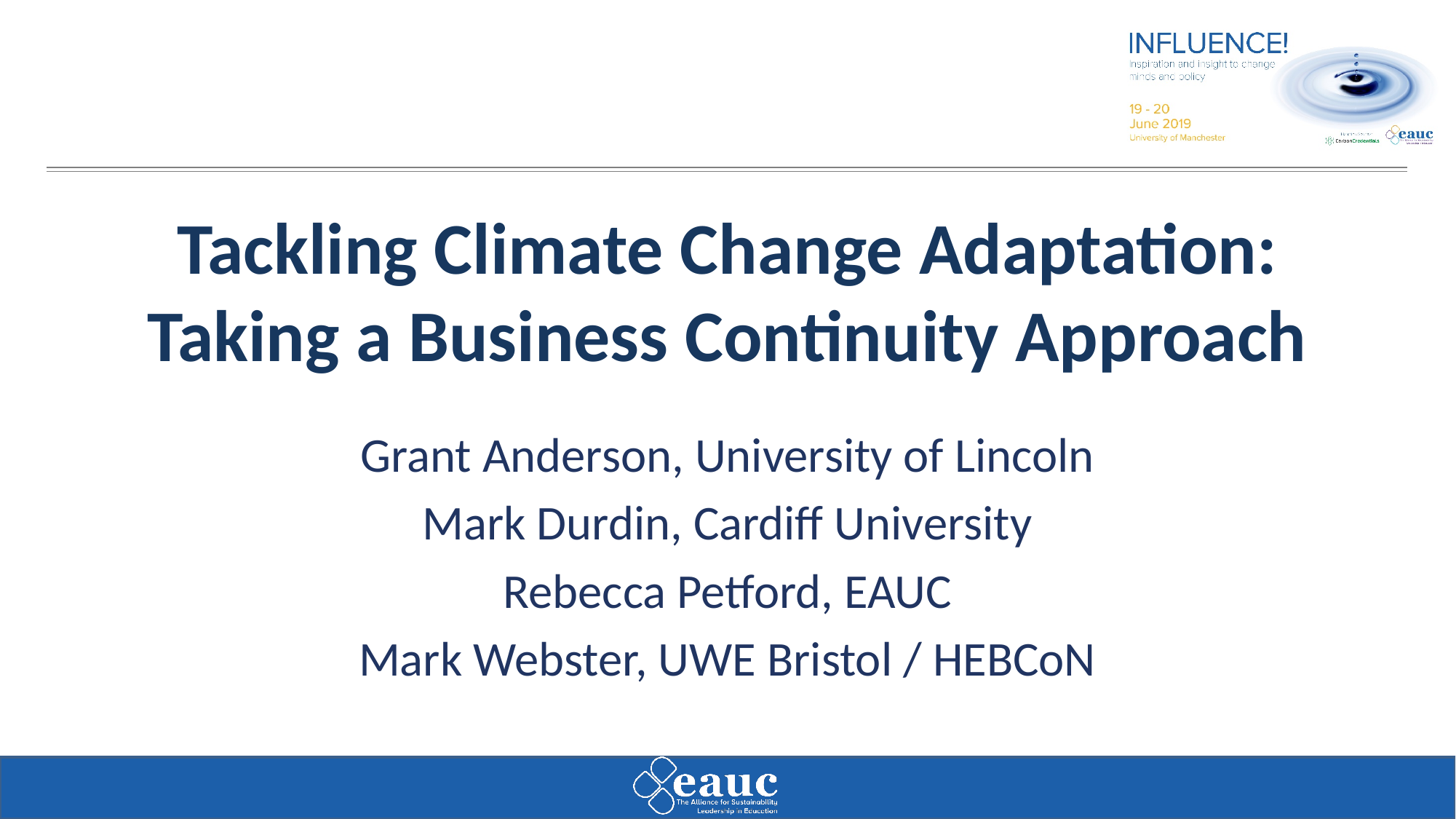

# Tackling Climate Change Adaptation: Taking a Business Continuity Approach
Grant Anderson, University of Lincoln
Mark Durdin, Cardiff University
Rebecca Petford, EAUC
Mark Webster, UWE Bristol / HEBCoN